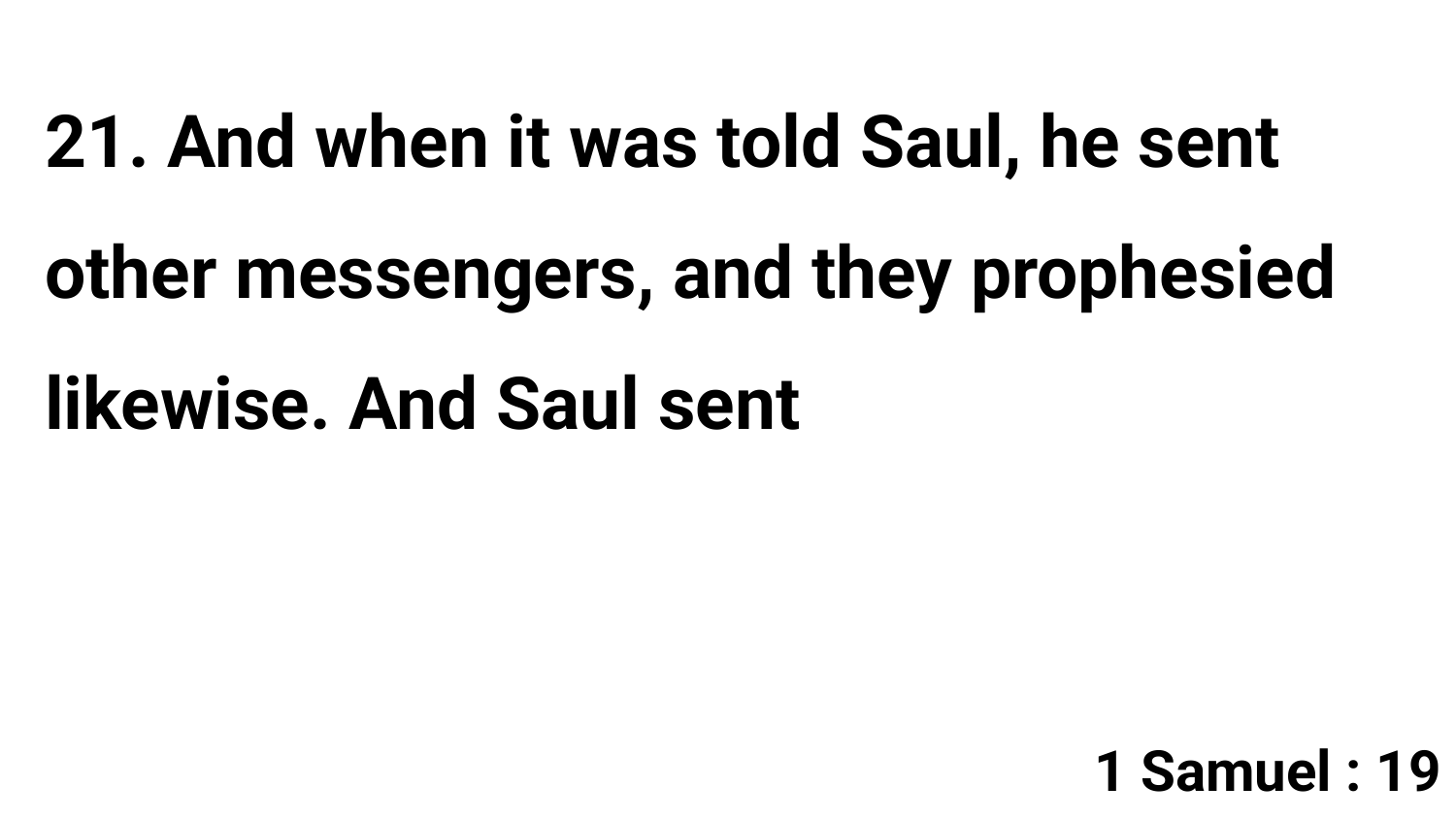

21. And when it was told Saul, he sent other messengers, and they prophesied likewise. And Saul sent
1 Samuel : 19